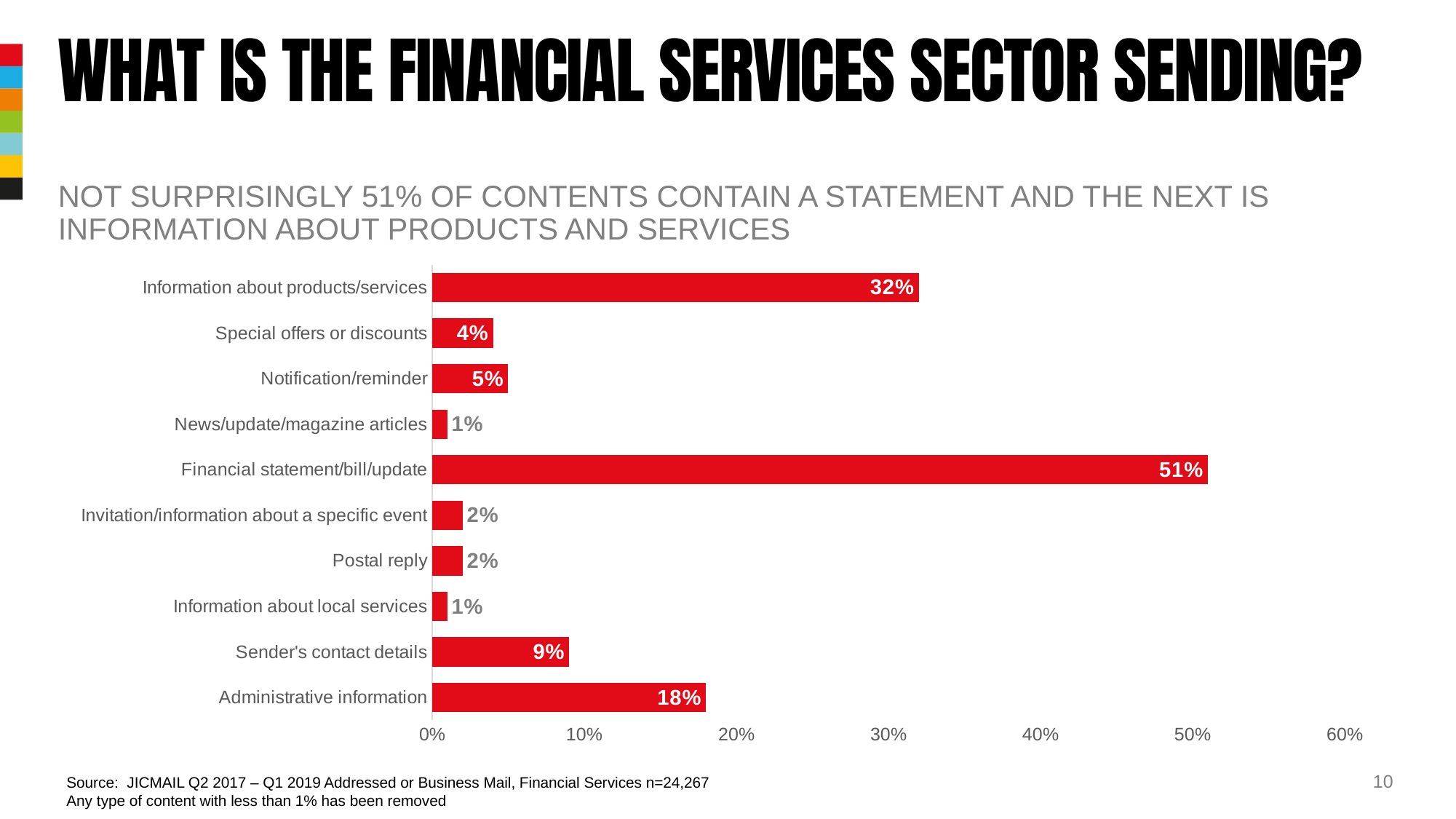

# What is the financial services sector sending?
Not surprisingly 51% of contents contain a statement and the next is information about products and services

### Chart

| Category | Series 1 |
|---|---|
| Administrative information | 0.18 |
| Sender's contact details | 0.09 |
| Information about local services | 0.01 |
| Postal reply | 0.02 |
| Invitation/information about a specific event | 0.02 |
| Financial statement/bill/update | 0.51 |
| News/update/magazine articles | 0.01 |
| Notification/reminder | 0.05 |
| Special offers or discounts | 0.04 |
| Information about products/services | 0.32 |
Source:  JICMAIL Q2 2017 – Q1 2019 Addressed or Business Mail, Financial Services n=24,267
Any type of content with less than 1% has been removed
10